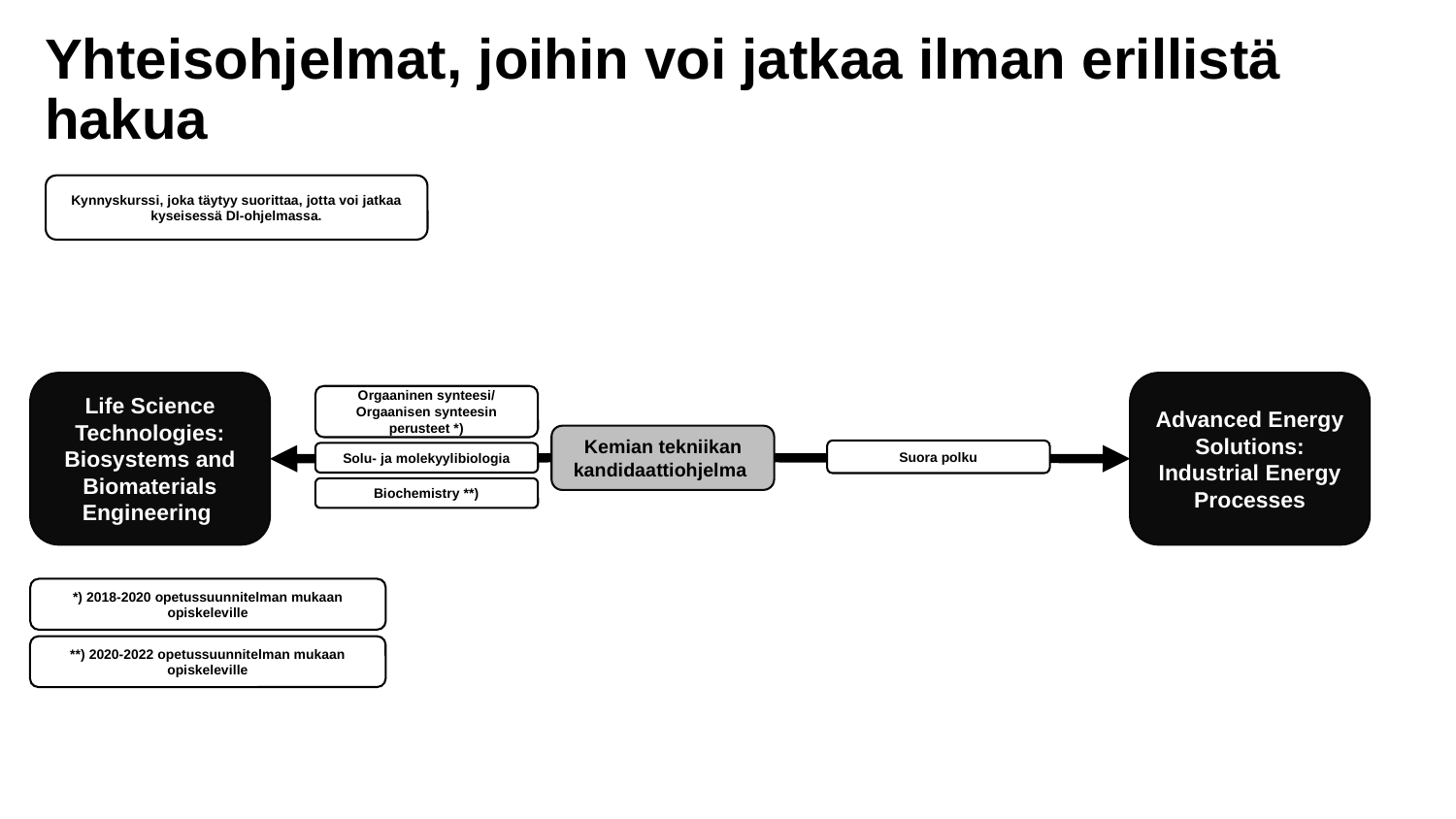

Yhteisohjelmat, joihin voi jatkaa ilman erillistä hakua
Kynnyskurssi, joka täytyy suorittaa, jotta voi jatkaa kyseisessä DI-ohjelmassa.
Life Science Technologies:
Biosystems and Biomaterials Engineering
Advanced Energy Solutions:
Industrial Energy Processes
Orgaaninen synteesi/
Orgaanisen synteesin perusteet *)
Kemian tekniikan kandidaattiohjelma
Suora polku
Solu- ja molekyylibiologia
Biochemistry **)
*) 2018-2020 opetussuunnitelman mukaan opiskeleville
**) 2020-2022 opetussuunnitelman mukaan opiskeleville